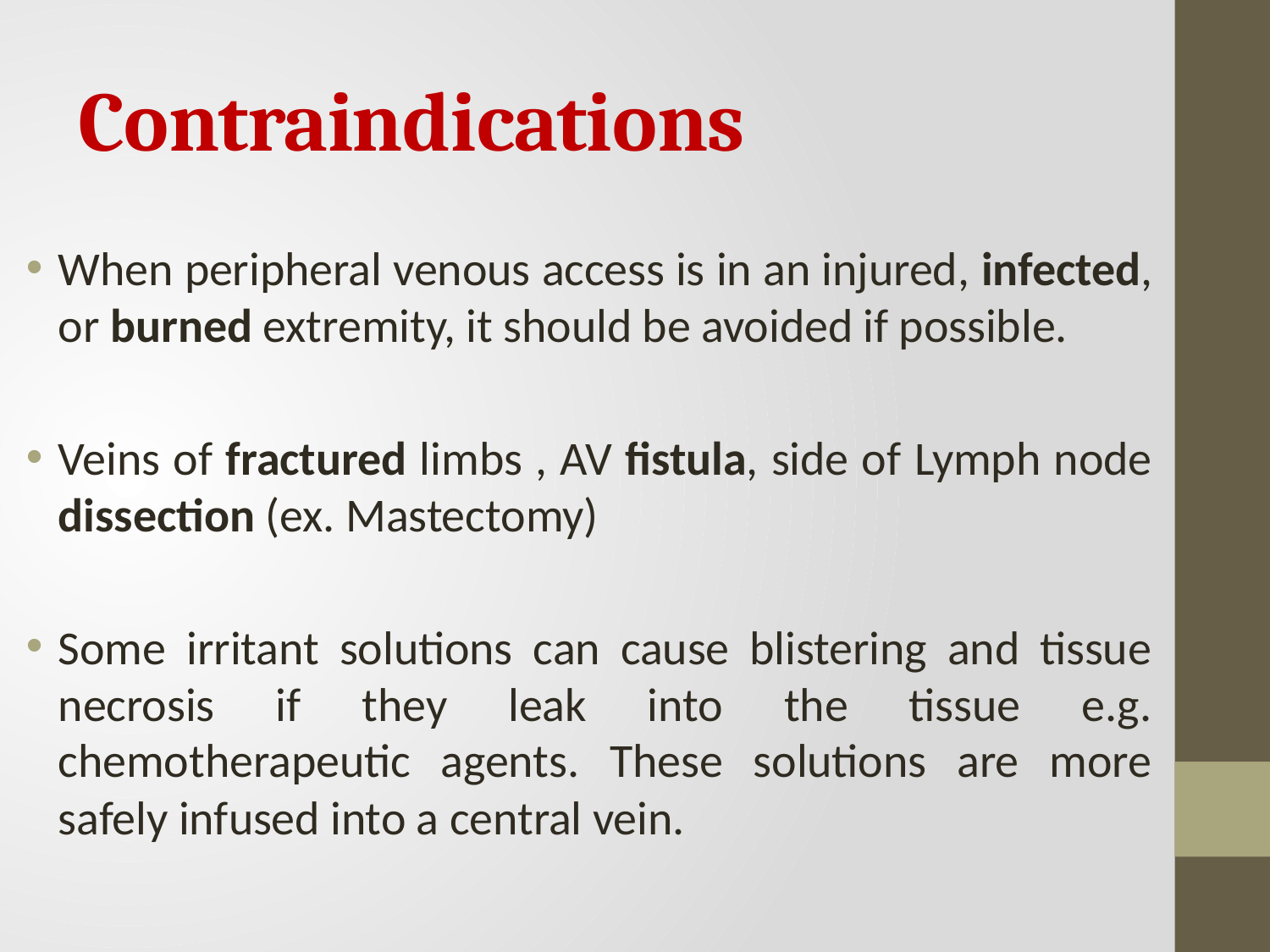

# Contraindications

When peripheral venous access is in an injured, infected, or burned extremity, it should be avoided if possible.

Veins of fractured limbs , AV fistula, side of Lymph node dissection (ex. Mastectomy)

Some irritant solutions can cause blistering and tissue necrosis if they leak into the tissue e.g. chemotherapeutic agents. These solutions are more safely infused into a central vein.